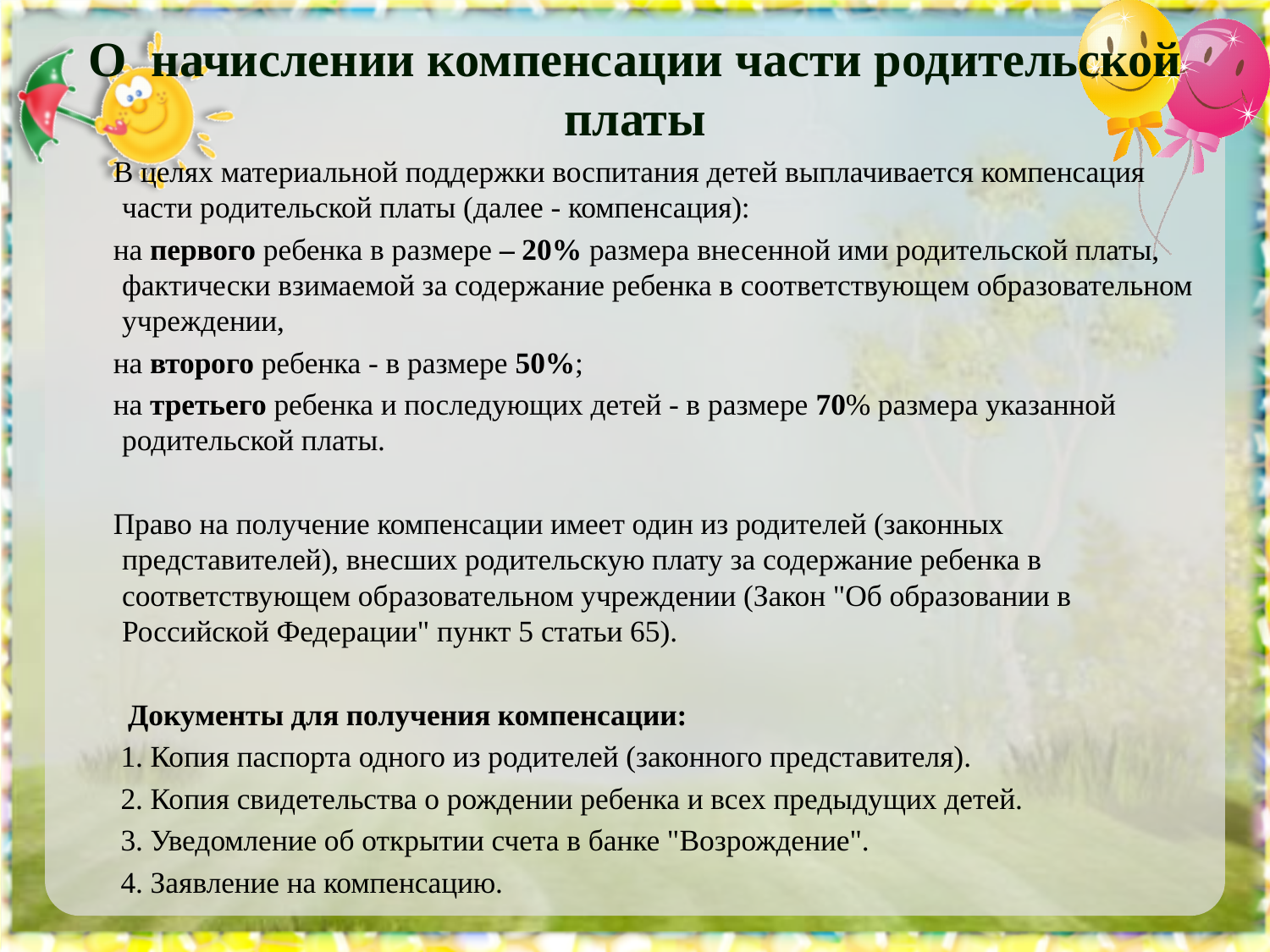

# О  начислении компенсации части родительской платы
     В целях материальной поддержки воспитания детей выплачивается компенсация части родительской платы (далее - компенсация):
     на первого ребенка в размере – 20% размера внесенной ими родительской платы, фактически взимаемой за содержание ребенка в соответствующем образовательном учреждении,
     на второго ребенка - в размере 50%;
     на третьего ребенка и последующих детей - в размере 70% размера указанной родительской платы.

     Право на получение компенсации имеет один из родителей (законных представителей), внесших родительскую плату за содержание ребенка в соответствующем образовательном учреждении (Закон "Об образовании в Российской Федерации" пункт 5 статьи 65).

       Документы для получения компенсации:
      1. Копия паспорта одного из родителей (законного представителя).
      2. Копия свидетельства о рождении ребенка и всех предыдущих детей.
      3. Уведомление об открытии счета в банке "Возрождение".
      4. Заявление на компенсацию.